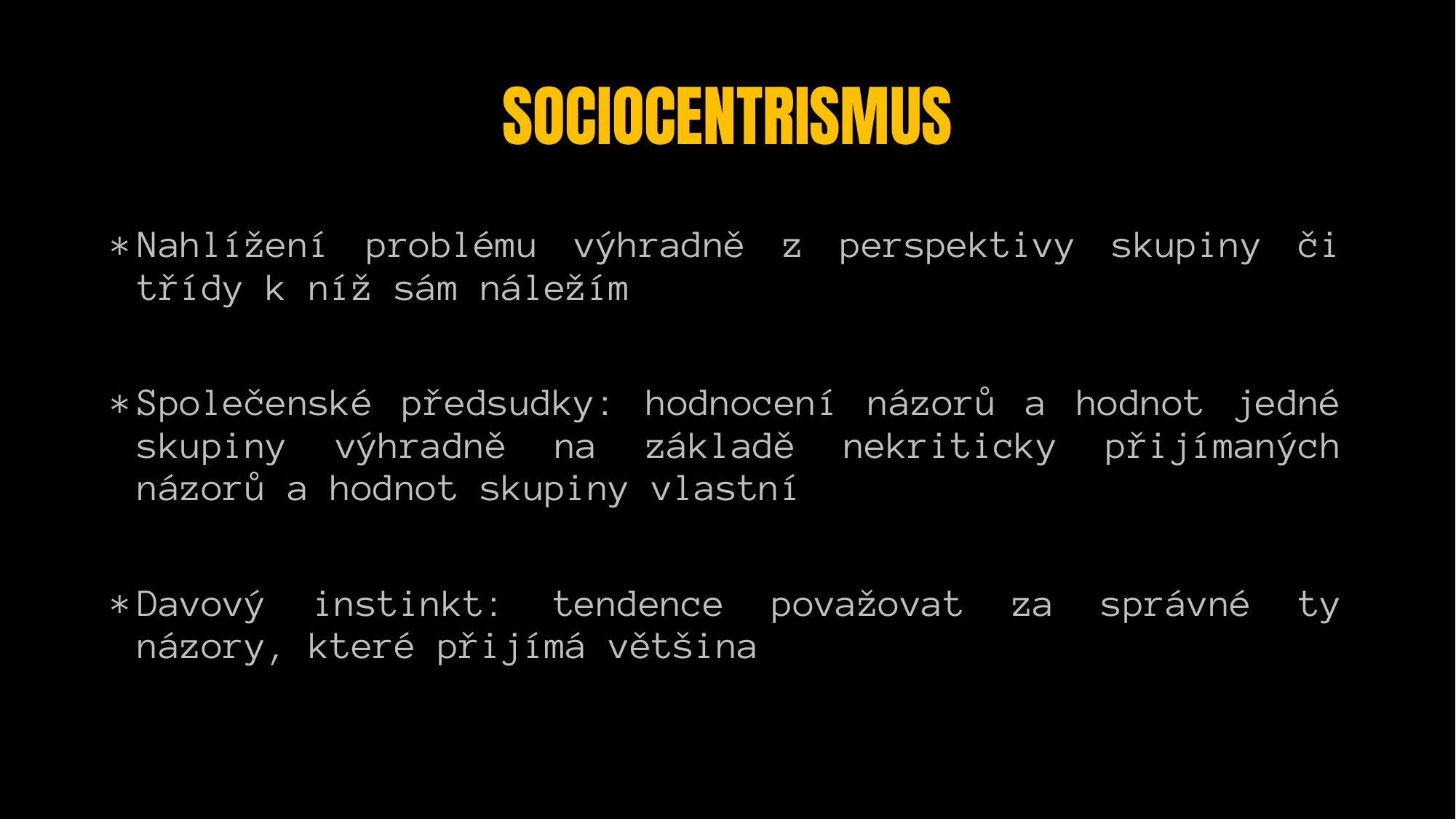

# SOCIOCENTRISMUS
Nahlížení problému výhradně z perspektivy skupiny či třídy k níž sám náležím

Společenské předsudky: hodnocení názorů a hodnot jedné skupiny výhradně na základě nekriticky přijímaných názorů a hodnot skupiny vlastní

Davový instinkt: tendence považovat za správné ty názory, které přijímá většina